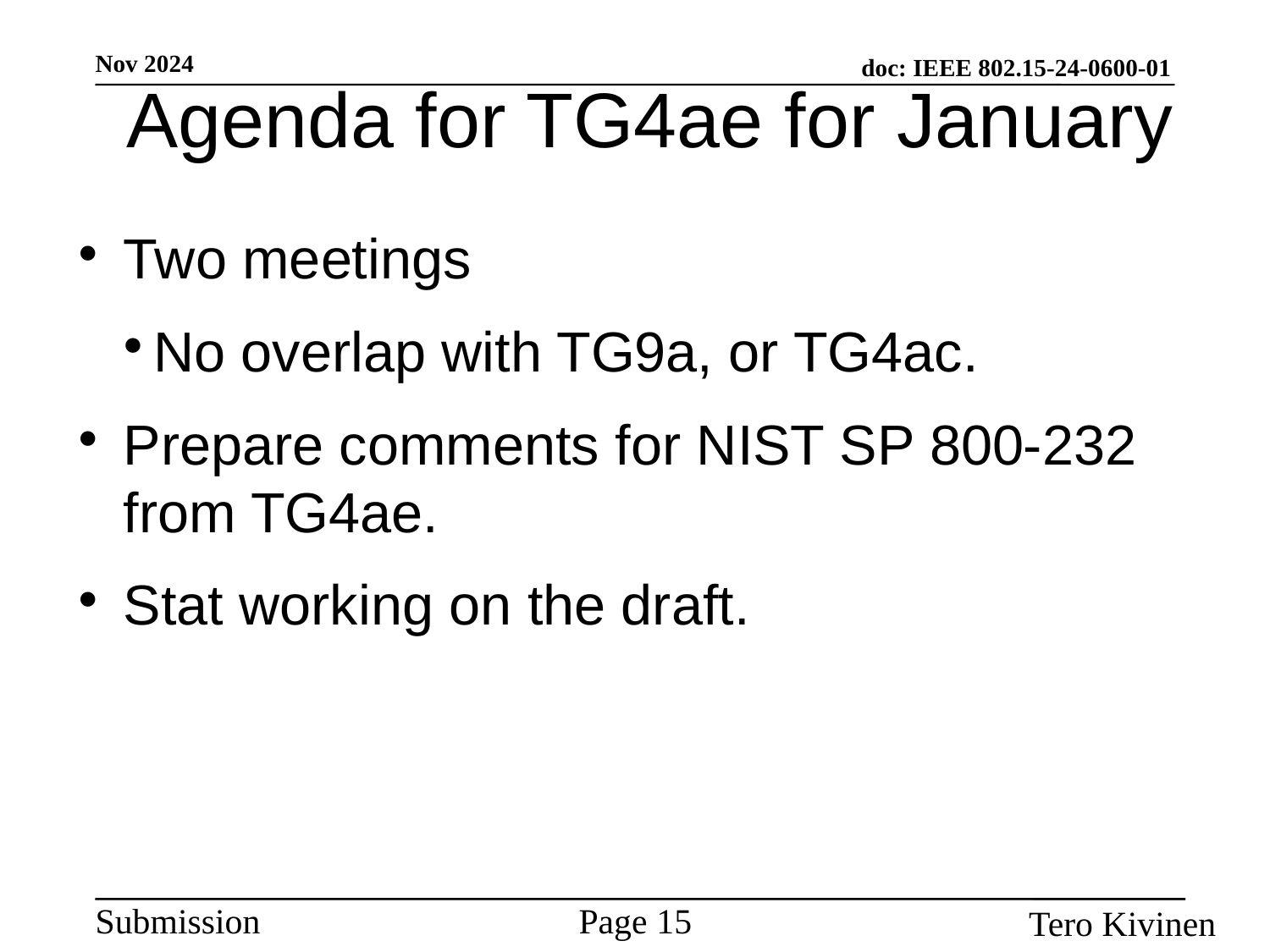

Agenda for TG4ae for January
Two meetings
No overlap with TG9a, or TG4ac.
Prepare comments for NIST SP 800-232 from TG4ae.
Stat working on the draft.